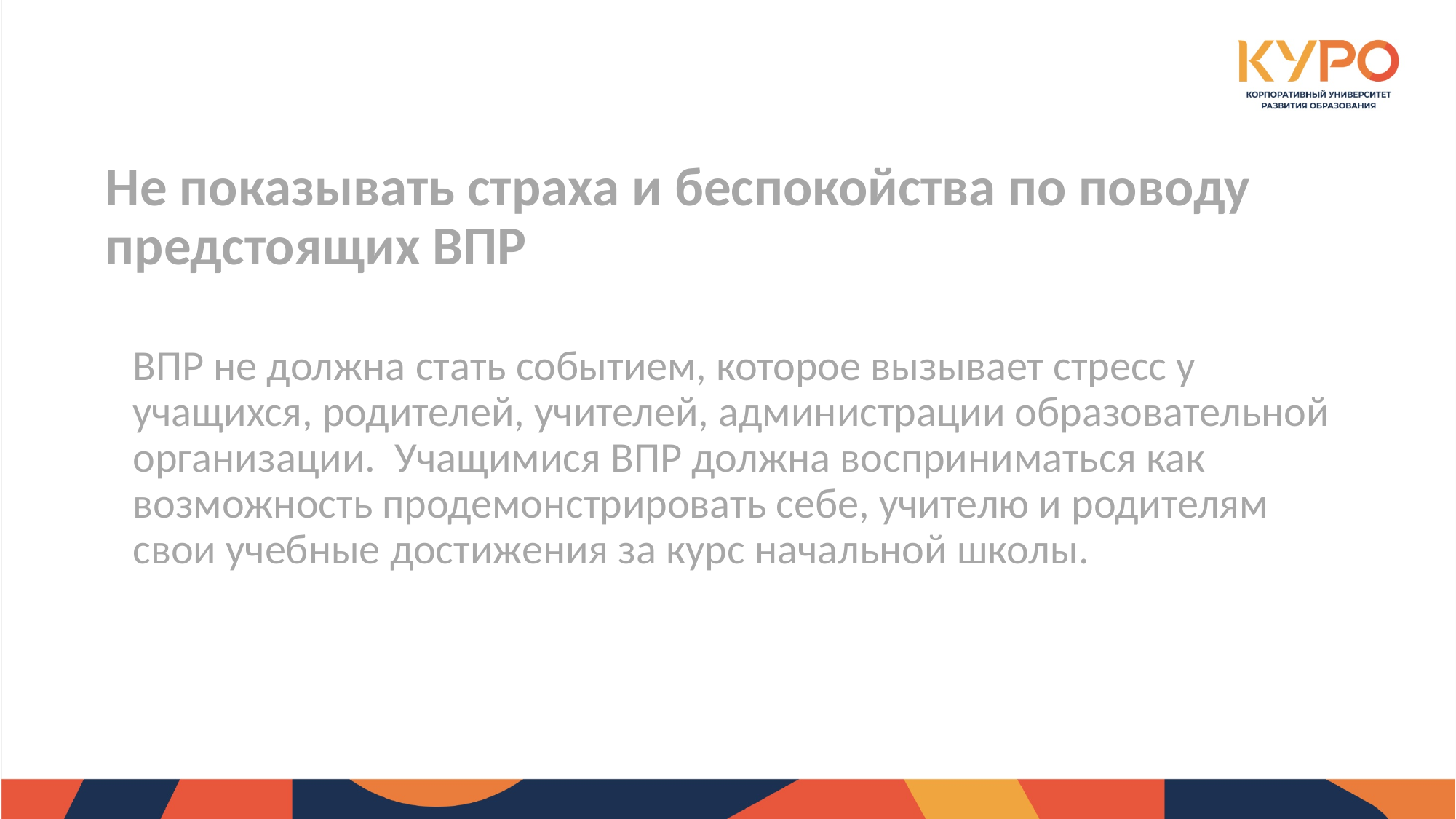

# Не показывать страха и беспокойства по поводу предстоящих ВПР

	ВПР не должна стать событием, которое вызывает стресс у учащихся, родителей, учителей, администрации образовательной организации.  Учащимися ВПР должна восприниматься как возможность продемонстрировать себе, учителю и родителям свои учебные достижения за курс начальной школы.